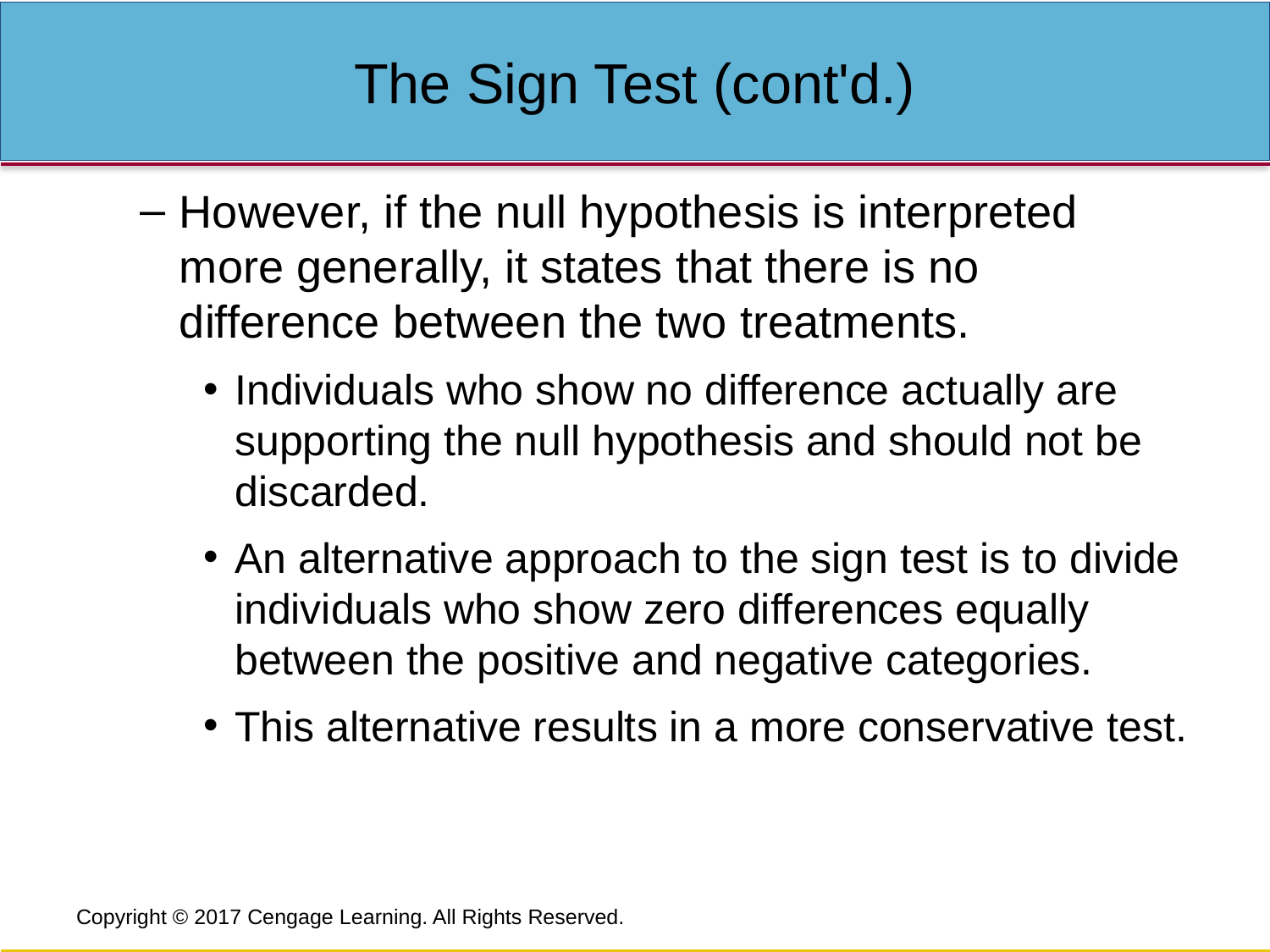

# The Sign Test (cont'd.)
However, if the null hypothesis is interpreted more generally, it states that there is no difference between the two treatments.
Individuals who show no difference actually are supporting the null hypothesis and should not be discarded.
An alternative approach to the sign test is to divide individuals who show zero differences equally between the positive and negative categories.
This alternative results in a more conservative test.

Copyright © 2017 Cengage Learning. All Rights Reserved.